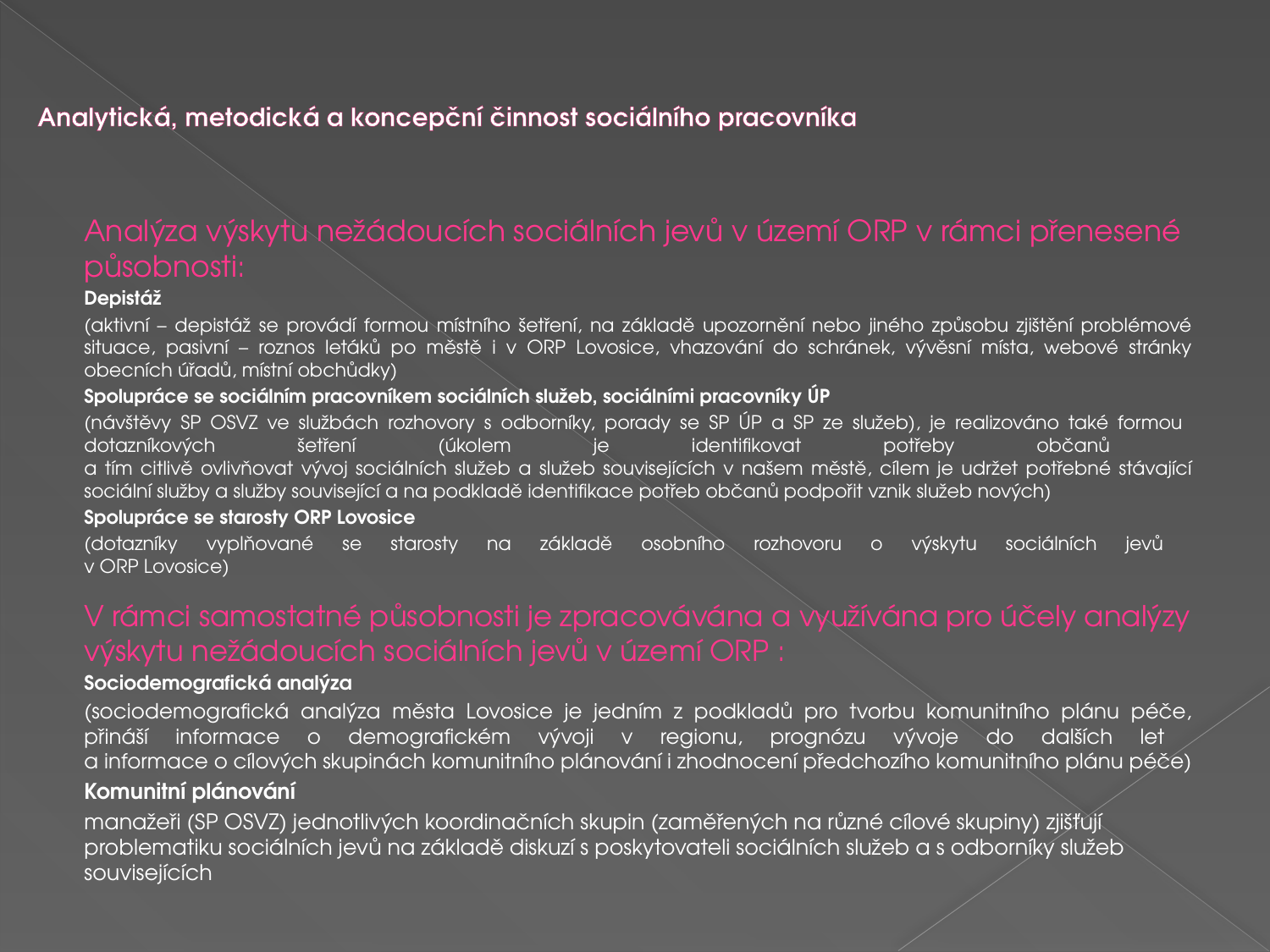

# Analytická, metodická a koncepční činnost sociálního pracovníka
Analýza výskytu nežádoucích sociálních jevů v území ORP v rámci přenesené působnosti:
Depistáž
(aktivní – depistáž se provádí formou místního šetření, na základě upozornění nebo jiného způsobu zjištění problémové situace, pasivní – roznos letáků po městě i v ORP Lovosice, vhazování do schránek, vývěsní místa, webové stránky obecních úřadů, místní obchůdky)
Spolupráce se sociálním pracovníkem sociálních služeb, sociálními pracovníky ÚP
(návštěvy SP OSVZ ve službách rozhovory s odborníky, porady se SP ÚP a SP ze služeb), je realizováno také formou  dotazníkových šetření (úkolem je identifikovat potřeby občanů
a tím citlivě ovlivňovat vývoj sociálních služeb a služeb souvisejících v našem městě, cílem je udržet potřebné stávající sociální služby a služby související a na podkladě identifikace potřeb občanů podpořit vznik služeb nových)
Spolupráce se starosty ORP Lovosice
(dotazníky vyplňované se starosty na základě osobního rozhovoru o výskytu sociálních jevů
v ORP Lovosice)

V rámci samostatné působnosti je zpracovávána a využívána pro účely analýzy výskytu nežádoucích sociálních jevů v území ORP :
Sociodemografická analýza
(sociodemografická analýza města Lovosice je jedním z podkladů pro tvorbu komunitního plánu péče, přináší informace o demografickém vývoji v regionu, prognózu vývoje do dalších let
a informace o cílových skupinách komunitního plánování i zhodnocení předchozího komunitního plánu péče)
Komunitní plánování
manažeři (SP OSVZ) jednotlivých koordinačních skupin (zaměřených na různé cílové skupiny) zjišťují problematiku sociálních jevů na základě diskuzí s poskytovateli sociálních služeb a s odborníky služeb souvisejících